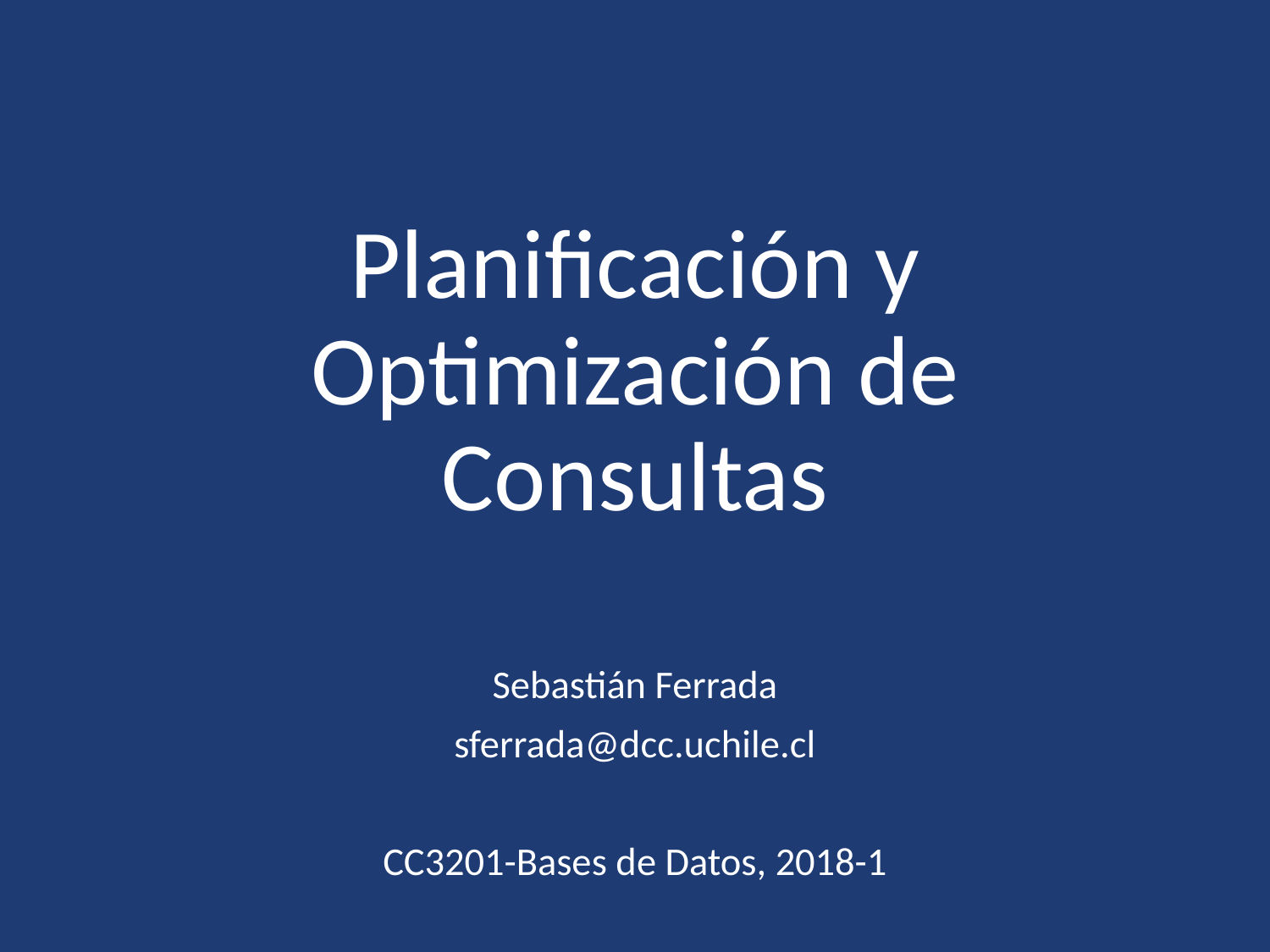

# Planificación y Optimización de Consultas
Sebastián Ferrada
sferrada@dcc.uchile.cl

CC3201-Bases de Datos, 2018-1